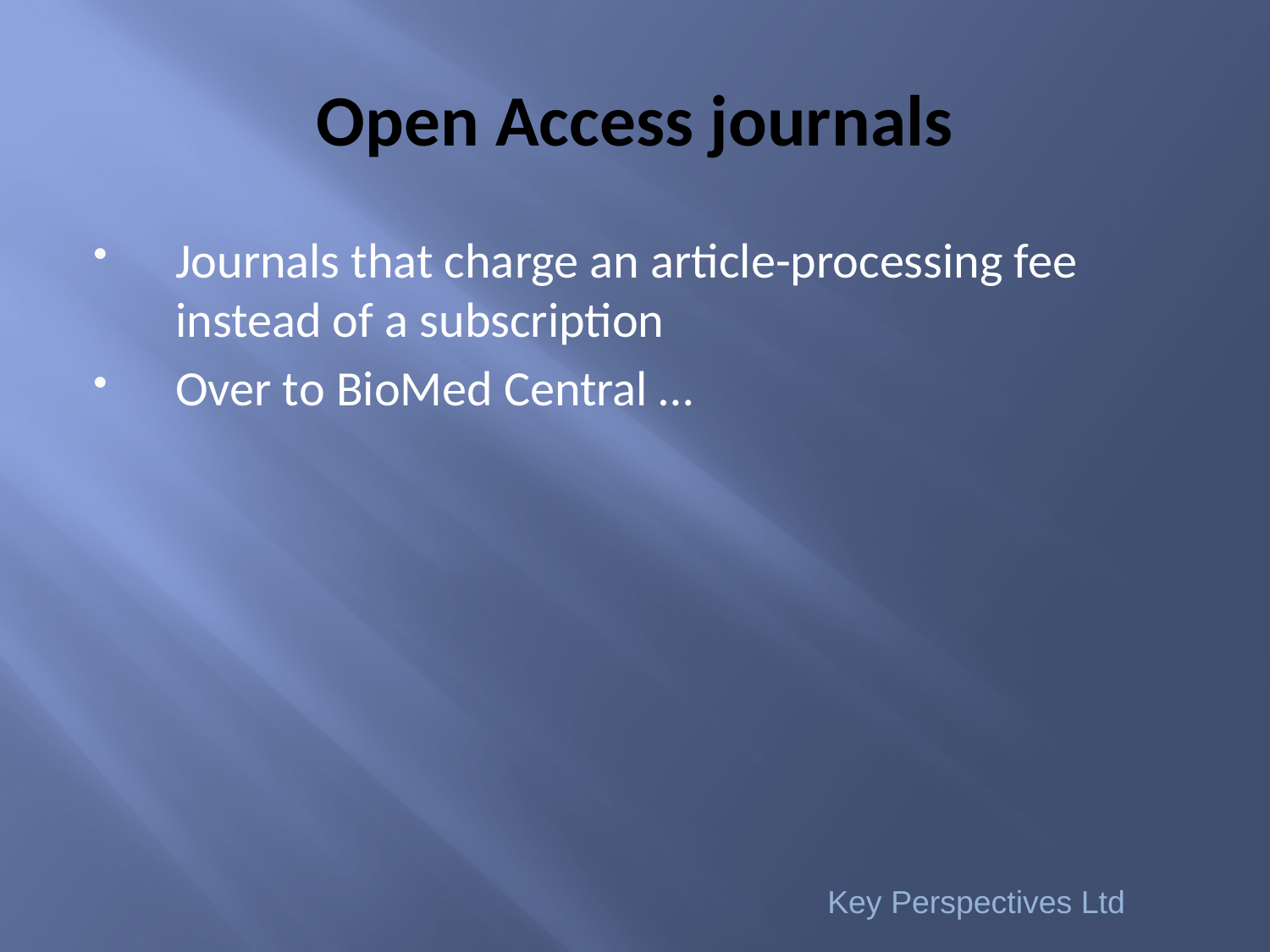

# Open Access journals
Journals that charge an article-processing fee instead of a subscription
Over to BioMed Central …
Key Perspectives Ltd